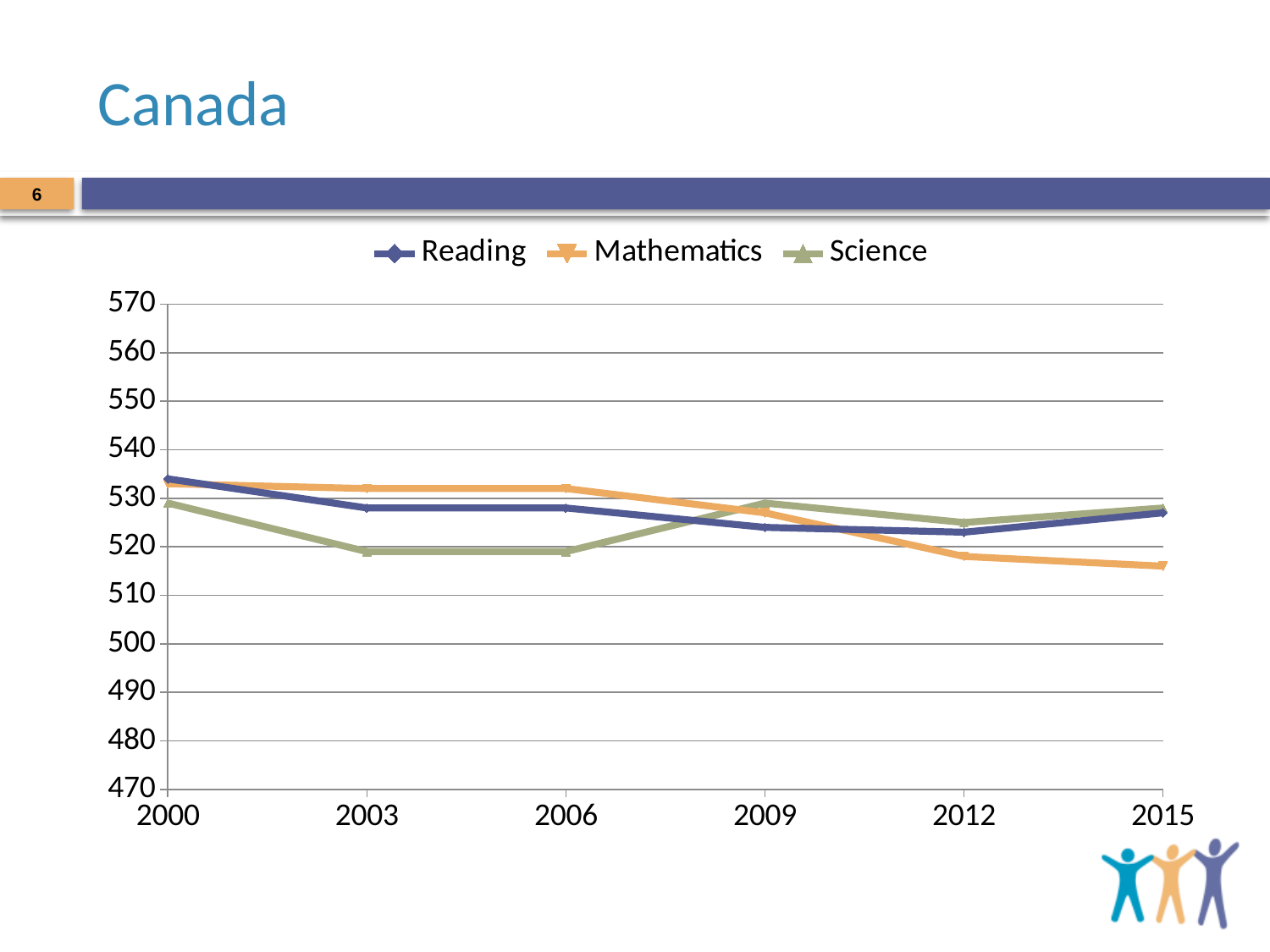

# Canada
6

### Chart

| Category | Reading | Mathematics | Science |
|---|---|---|---|